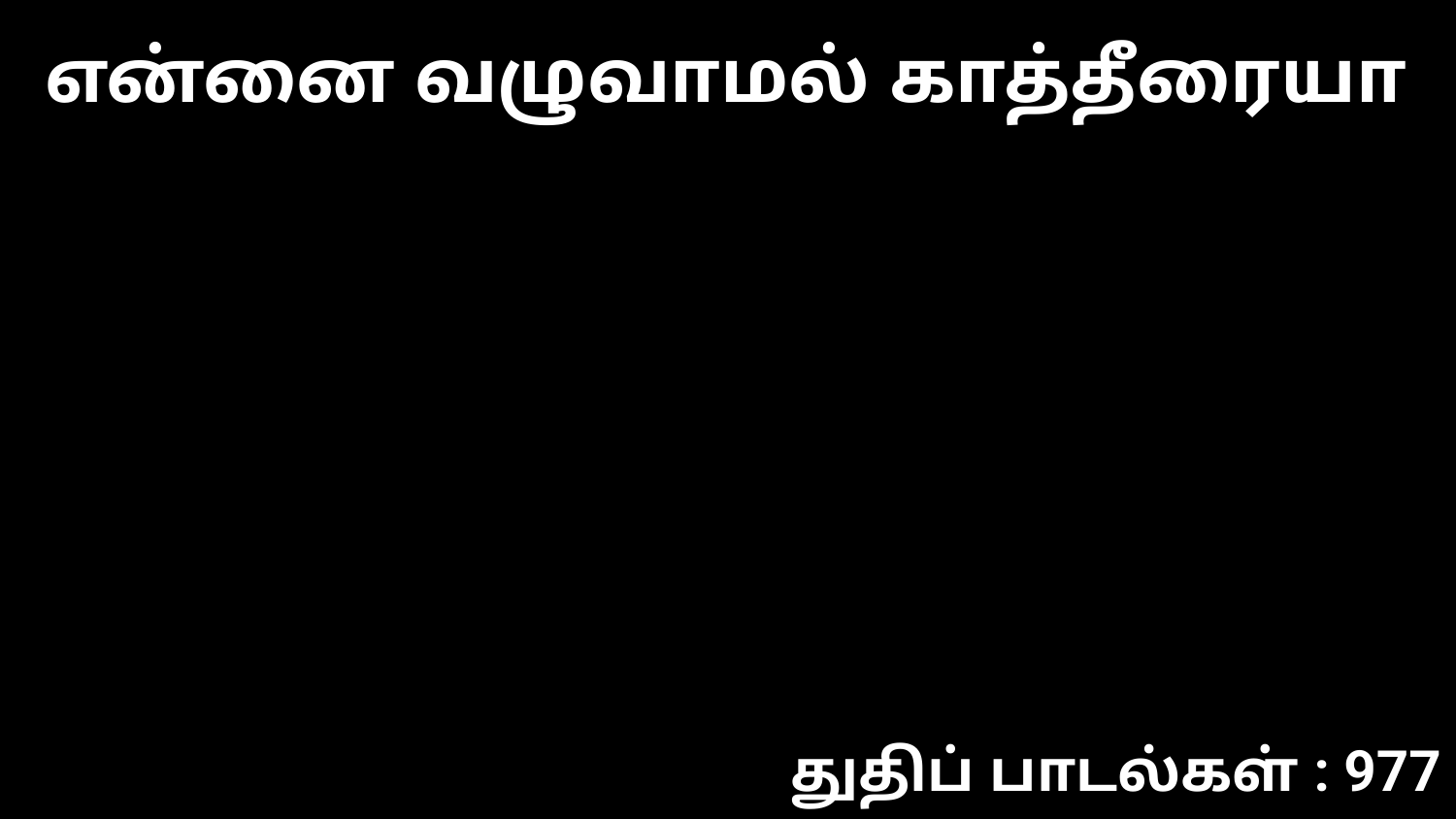

என்னை வழுவாமல் காத்தீரையா
துதிப் பாடல்கள் : 977